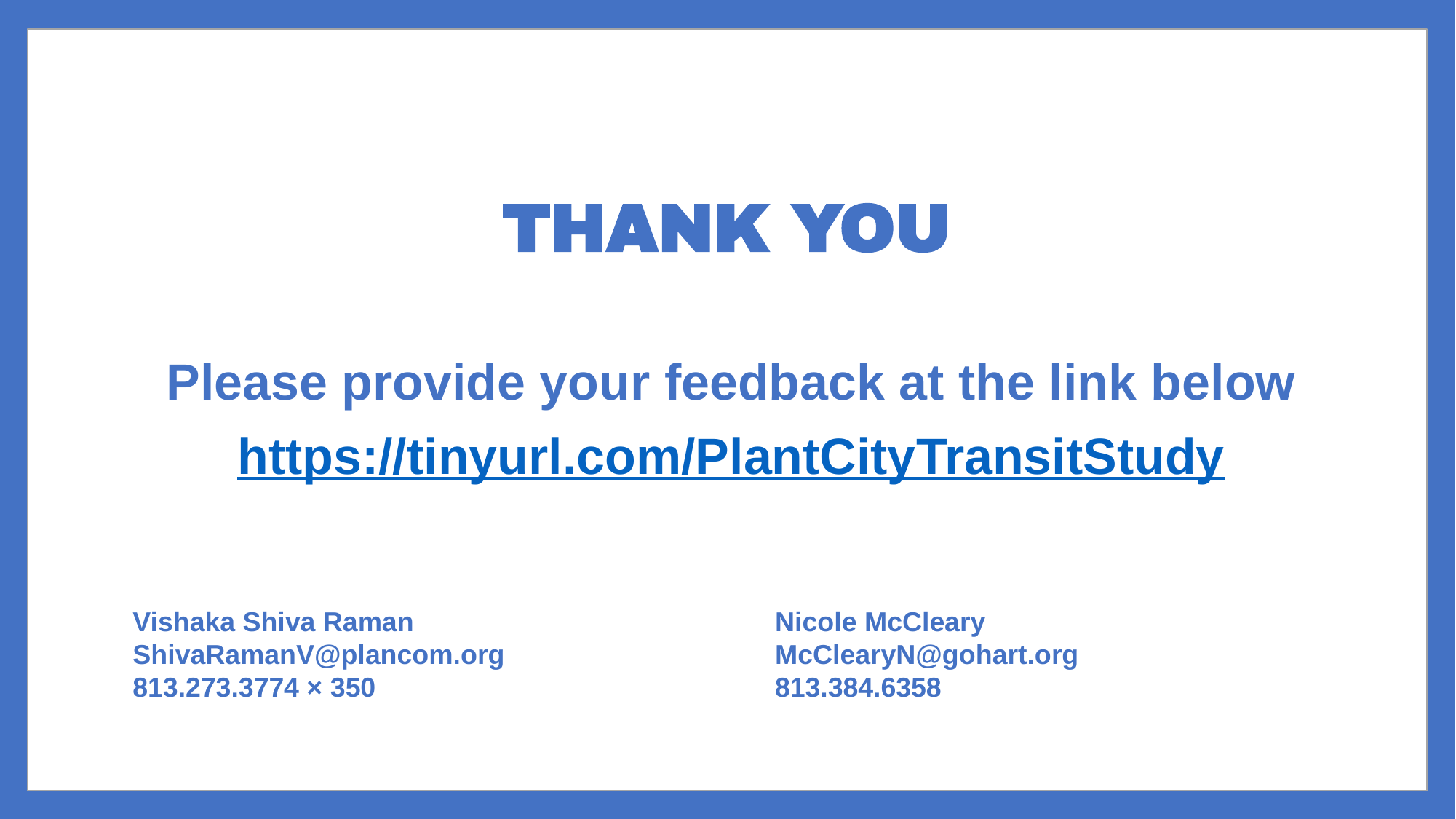

# Thank you
Please provide your feedback at the link below
https://tinyurl.com/PlantCityTransitStudy

Vishaka Shiva Raman
ShivaRamanV@plancom.org
813.273.3774 × 350
Nicole McCleary
McClearyN@gohart.org
813.384.6358